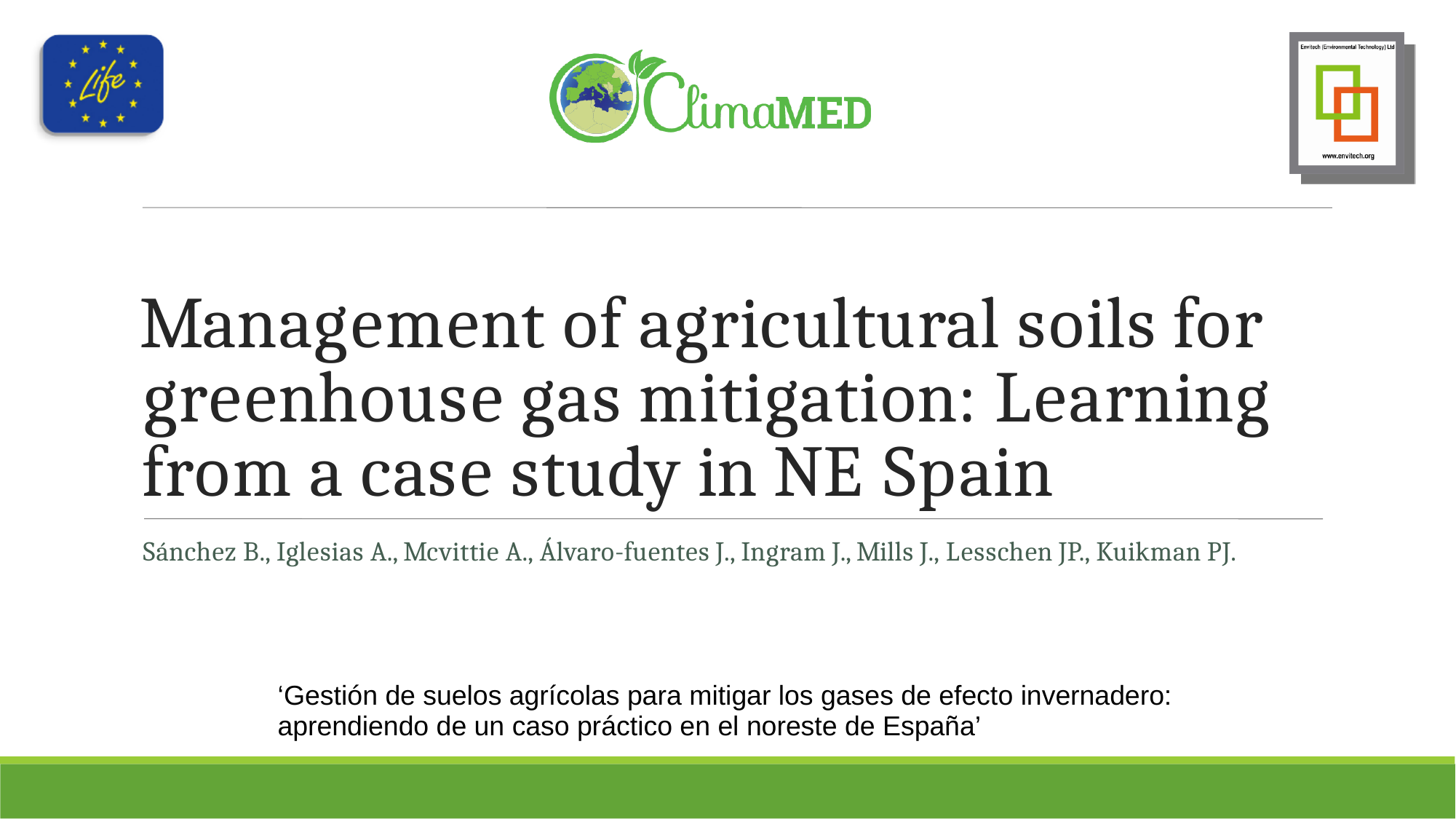

Management of agricultural soils for greenhouse gas mitigation: Learning from a case study in NE Spain
Sánchez B., Iglesias A., Mcvittie A., Álvaro-fuentes J., Ingram J., Mills J., Lesschen JP., Kuikman PJ.
‘Gestión de suelos agrícolas para mitigar los gases de efecto invernadero: aprendiendo de un caso práctico en el noreste de España’